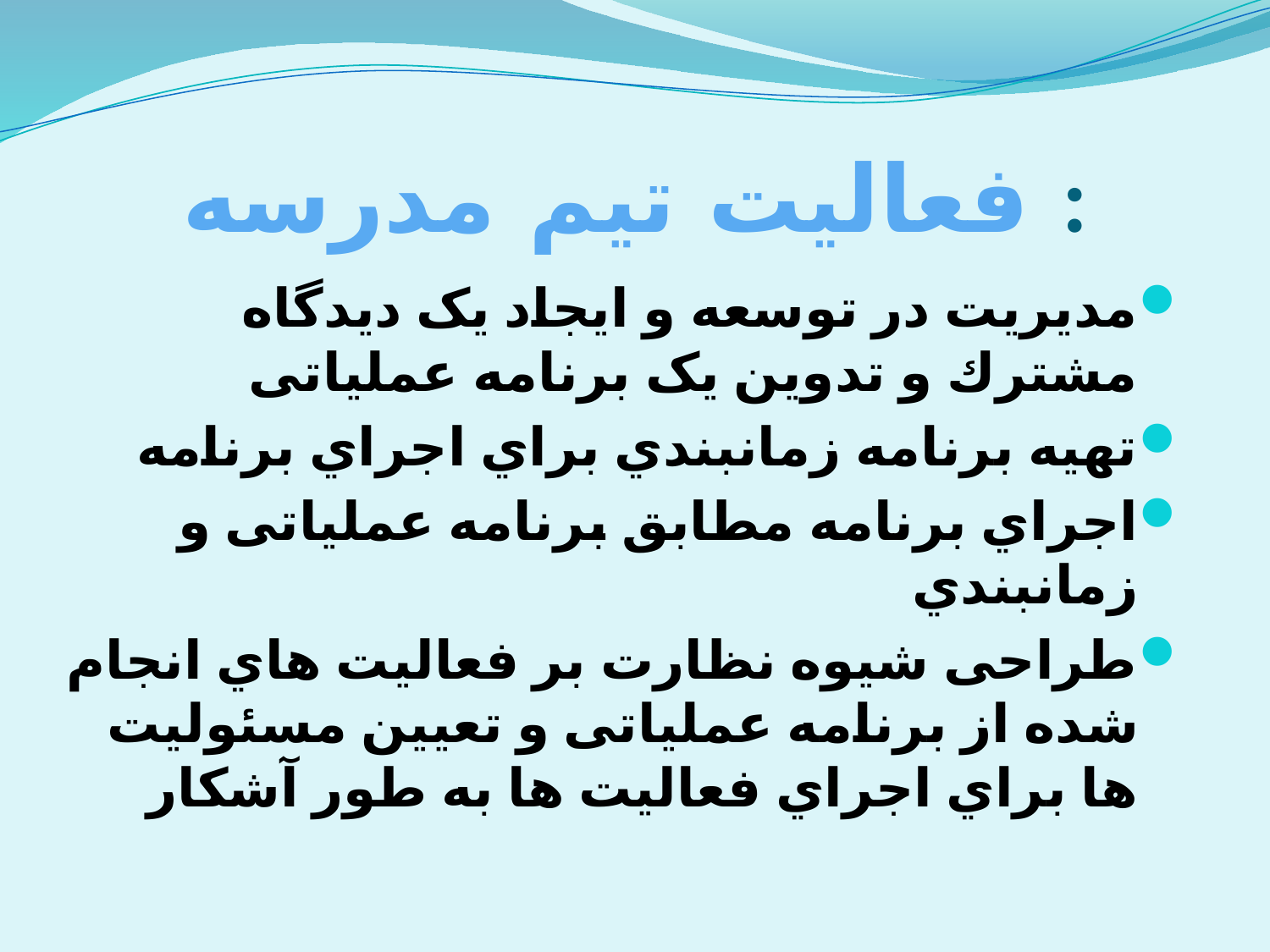

# فعالیت تیم مدرسه :
مدیریت در توسعه و ایجاد یک دیدگاه مشترك و تدوین یک برنامه عملیاتی
تهیه برنامه زمانبندي براي اجراي برنامه
اجراي برنامه مطابق برنامه عملیاتی و زمانبندي
طراحی شیوه نظارت بر فعالیت هاي انجام شده از برنامه عملیاتی و تعیین مسئولیت ها براي اجراي فعالیت ها به طور آشکار